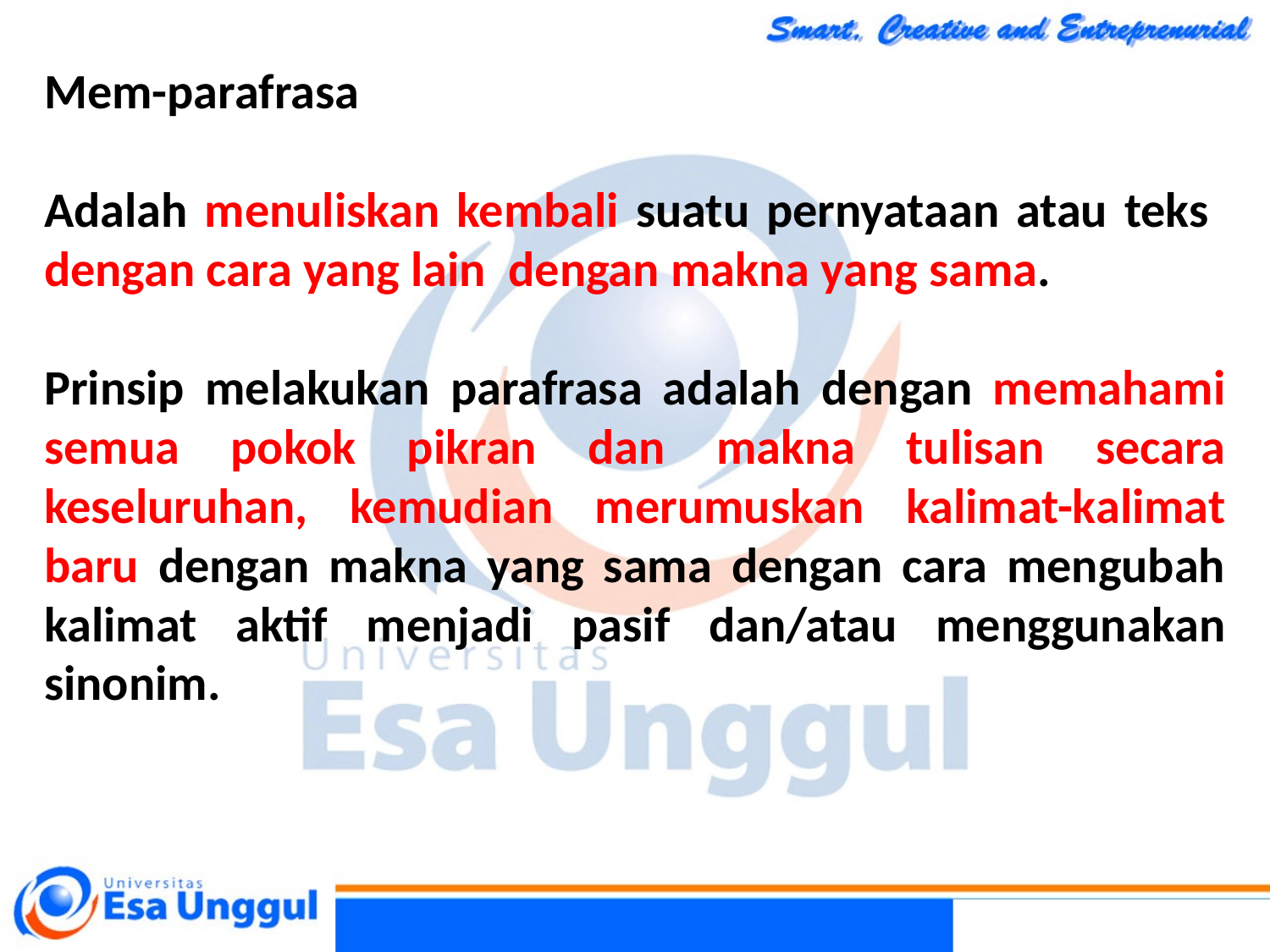

Mem-parafrasa

Adalah menuliskan kembali suatu pernyataan atau teks  dengan cara yang lain  dengan makna yang sama.

Prinsip melakukan parafrasa adalah dengan memahami semua pokok pikran dan makna tulisan secara keseluruhan, kemudian merumuskan kalimat-kalimat baru dengan makna yang sama dengan cara mengubah kalimat aktif menjadi pasif dan/atau menggunakan sinonim.